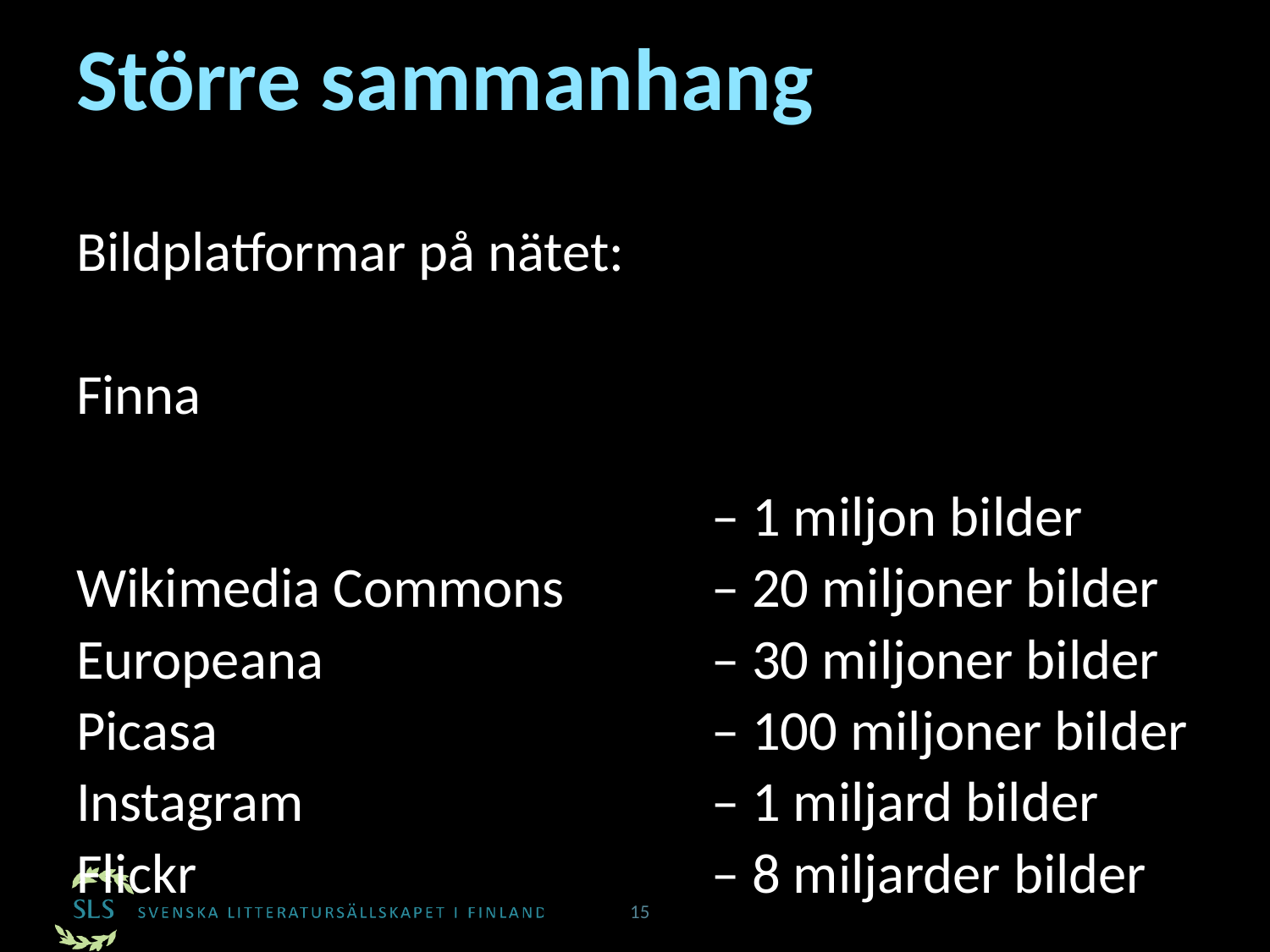

# Större sammanhang
Bildplatformar på nätet:

Finna 																				– 1 miljon bilder
Wikimedia Commons 		– 20 miljoner bilder
Europeana 			– 30 miljoner bilder
Picasa 				– 100 miljoner bilder
Instagram 				– 1 miljard bilder
Flickr 				– 8 miljarder bilder
15